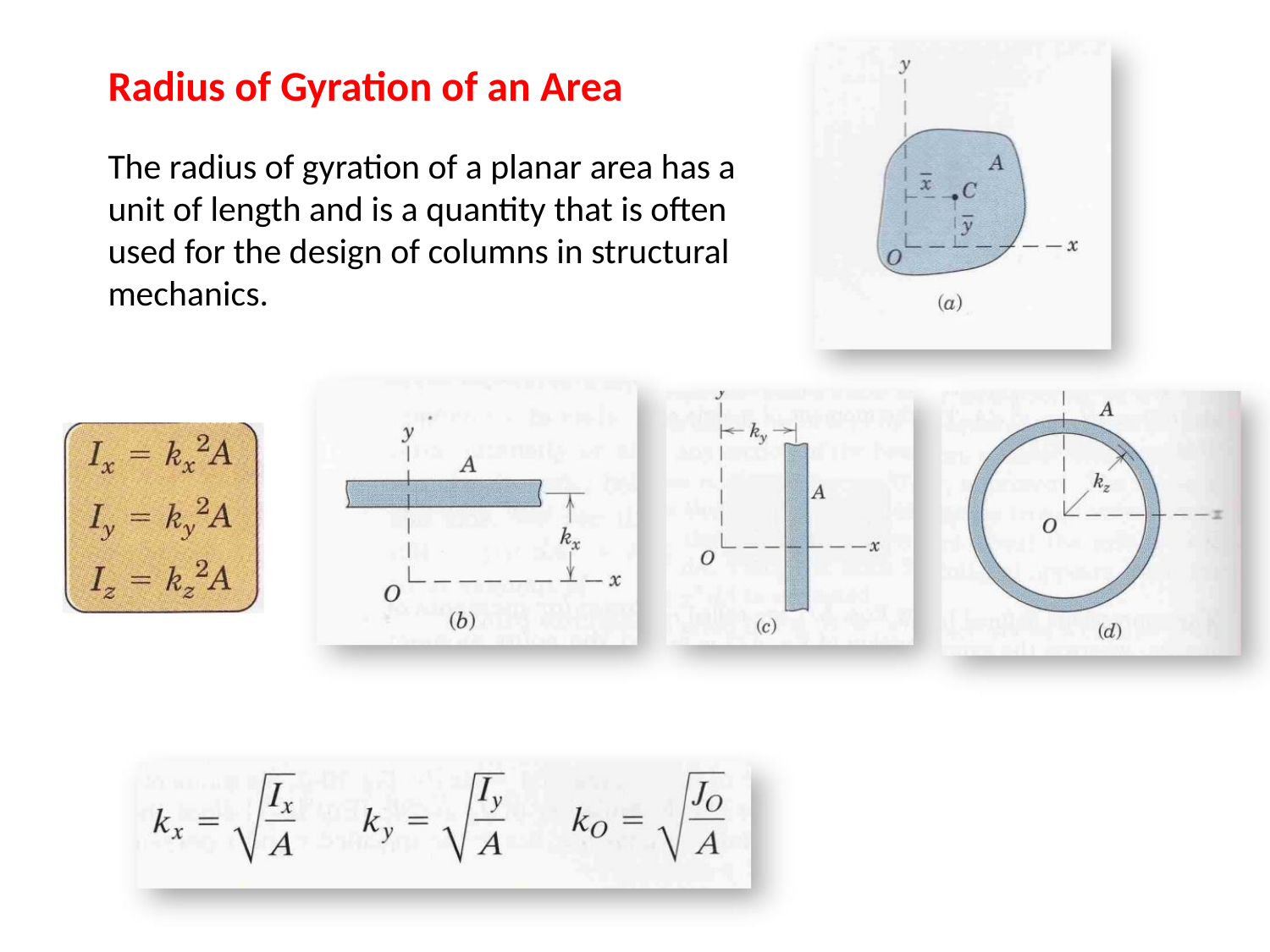

Radius of Gyration of an Area
The radius of gyration of a planar area has a
unit of length and is a quantity that is often
used for the design of columns in structural
mechanics.